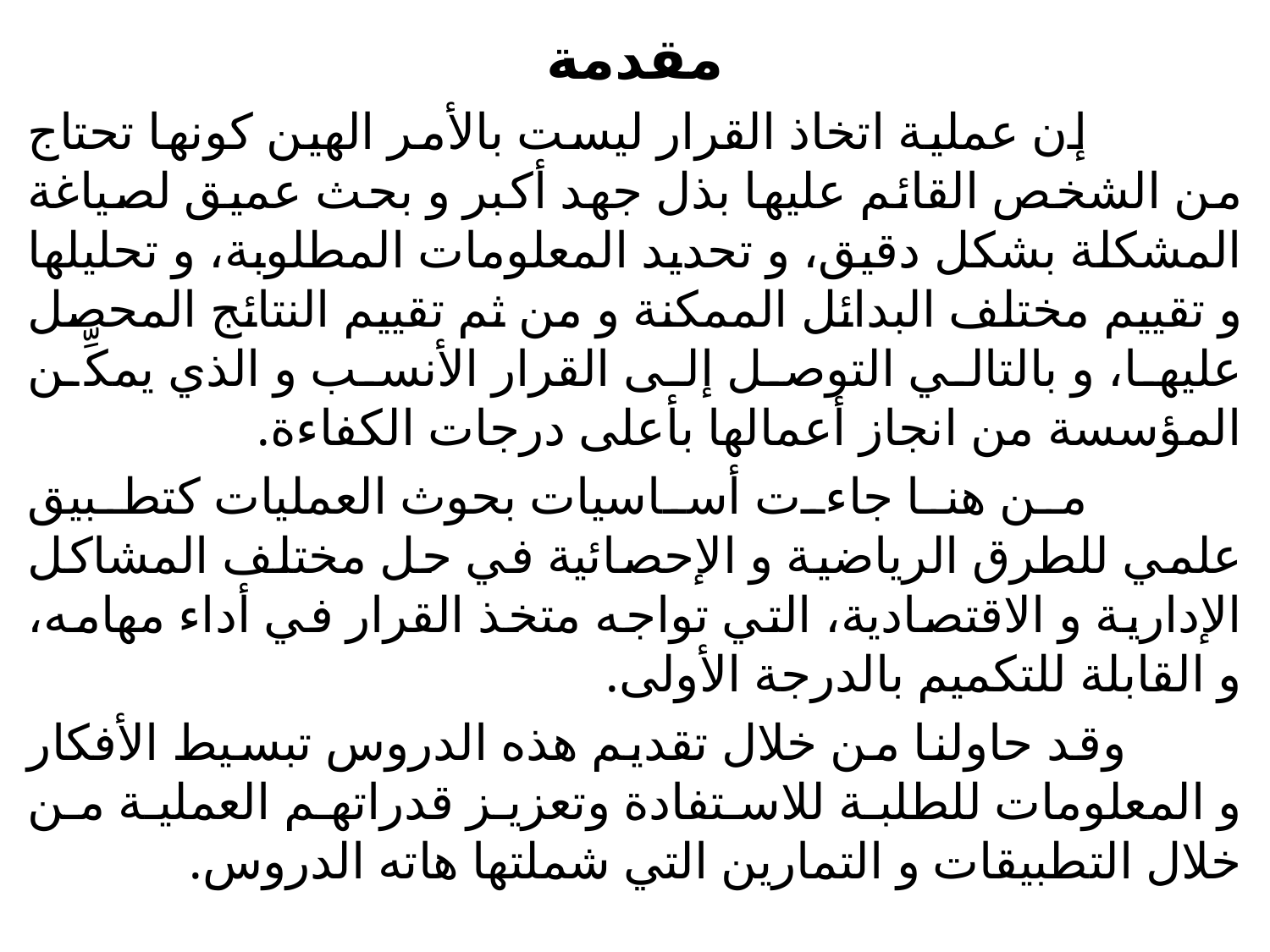

مقدمة
            إن عملية اتخاذ القرار ليست بالأمر الهين كونها تحتاج من الشخص القائم عليها بذل جهد أكبر و بحث عميق لصياغة المشكلة بشكل دقيق، و تحديد المعلومات المطلوبة، و تحليلها و تقييم مختلف البدائل الممكنة و من ثم تقييم النتائج المحصل عليها، و بالتالي التوصل إلى القرار الأنسب و الذي يمكِّن المؤسسة من انجاز أعمالها بأعلى درجات الكفاءة.
            من هنا جاءت أساسيات بحوث العمليات كتطبيق علمي للطرق الرياضية و الإحصائية في حل مختلف المشاكل الإدارية و الاقتصادية، التي تواجه متخذ القرار في أداء مهامه، و القابلة للتكميم بالدرجة الأولى.
         وقد حاولنا من خلال تقديم هذه الدروس تبسيط الأفكار و المعلومات للطلبة للاستفادة وتعزيز قدراتهم العملية من خلال التطبيقات و التمارين التي شملتها هاته الدروس.